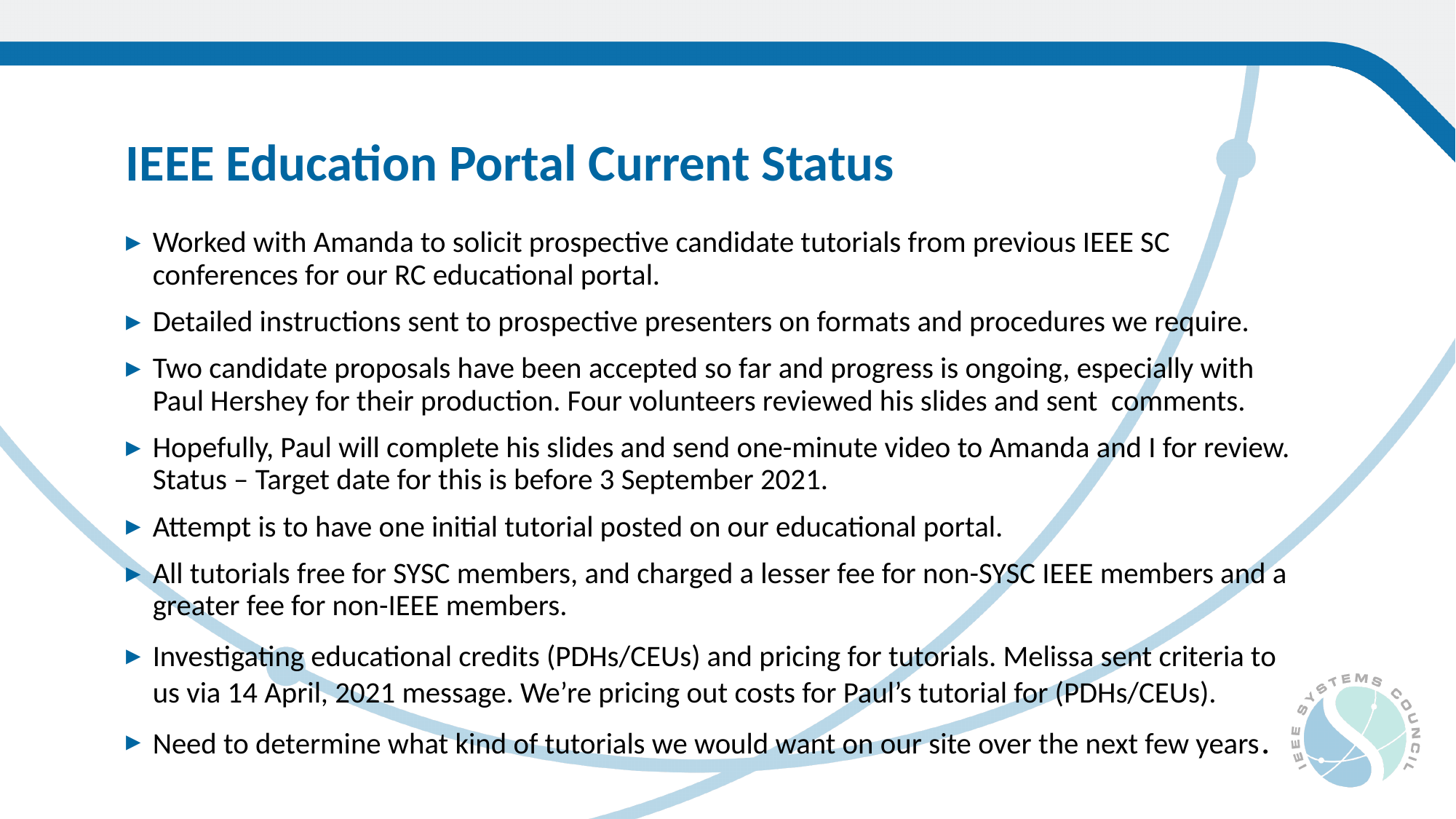

IEEE Education Portal Current Status
Worked with Amanda to solicit prospective candidate tutorials from previous IEEE SC conferences for our RC educational portal.
Detailed instructions sent to prospective presenters on formats and procedures we require.
Two candidate proposals have been accepted so far and progress is ongoing, especially with Paul Hershey for their production. Four volunteers reviewed his slides and sent  comments.
Hopefully, Paul will complete his slides and send one-minute video to Amanda and I for review. Status – Target date for this is before 3 September 2021.
Attempt is to have one initial tutorial posted on our educational portal.
All tutorials free for SYSC members, and charged a lesser fee for non-SYSC IEEE members and a greater fee for non-IEEE members.
Investigating educational credits (PDHs/CEUs) and pricing for tutorials. Melissa sent criteria to us via 14 April, 2021 message. We’re pricing out costs for Paul’s tutorial for (PDHs/CEUs).
Need to determine what kind of tutorials we would want on our site over the next few years.